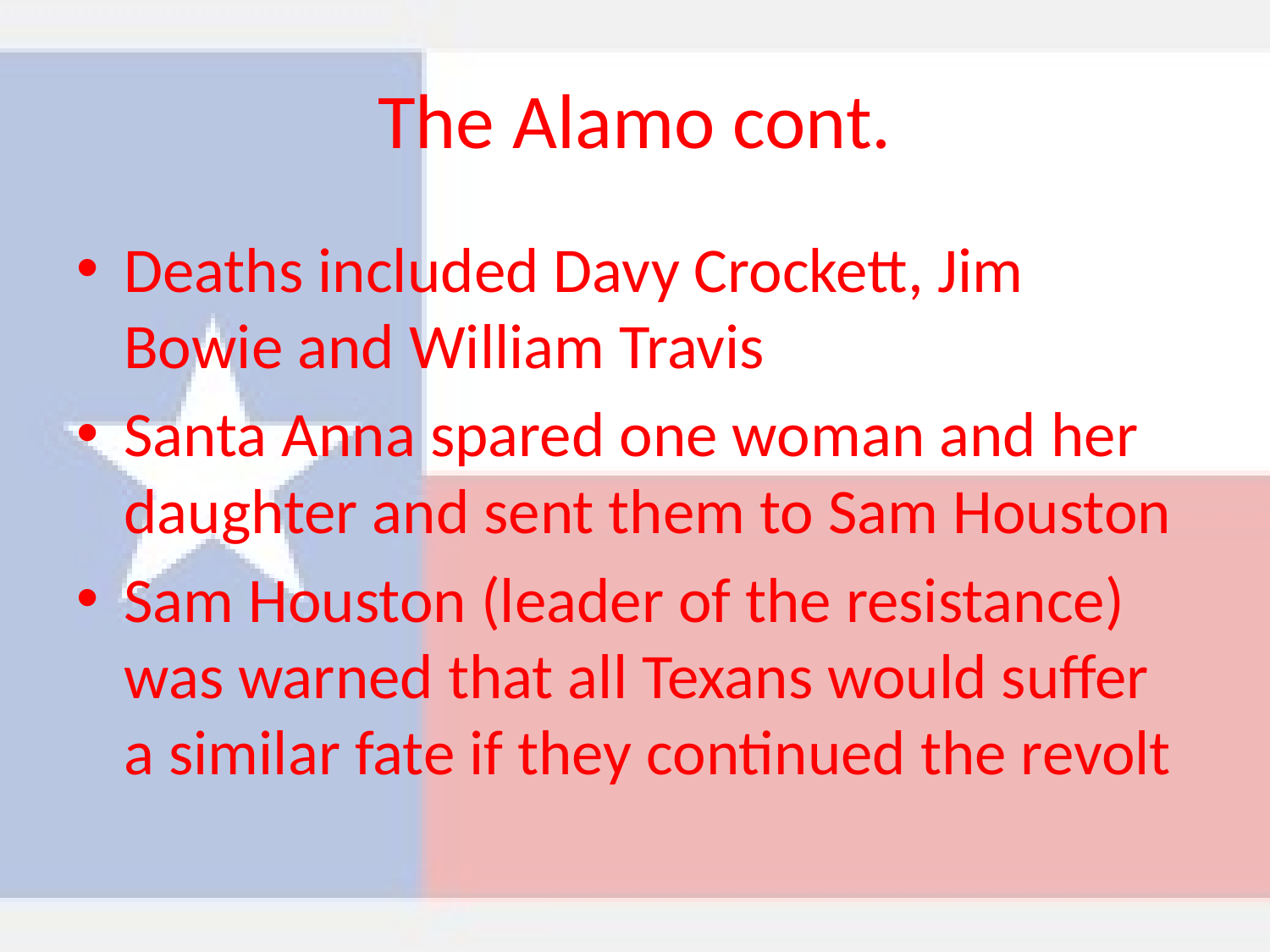

# The Alamo cont.
Deaths included Davy Crockett, Jim Bowie and William Travis
Santa Anna spared one woman and her daughter and sent them to Sam Houston
Sam Houston (leader of the resistance) was warned that all Texans would suffer a similar fate if they continued the revolt